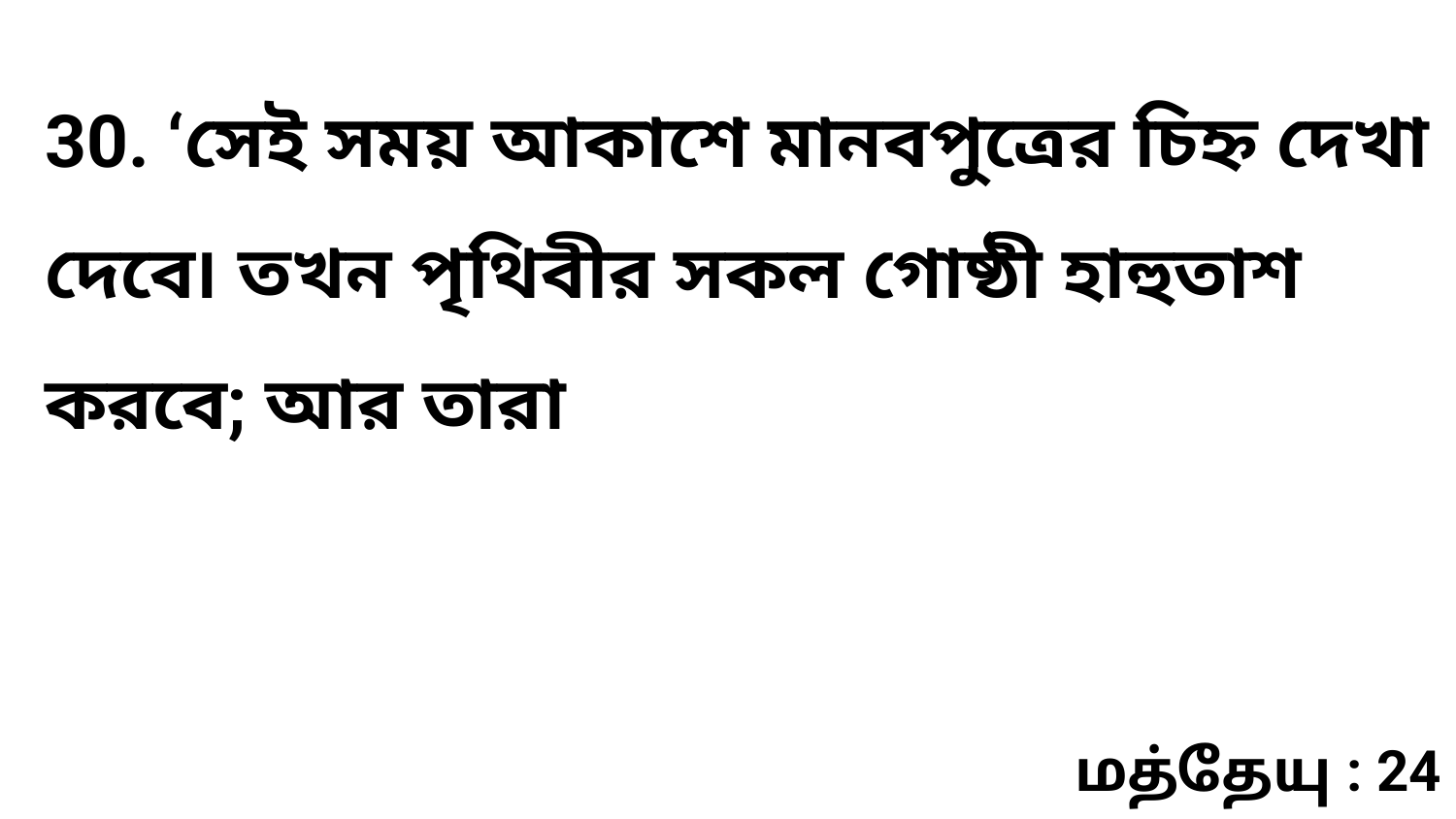

30. ‘সেই সময় আকাশে মানবপুত্রের চিহ্ন দেখা দেবে৷ তখন পৃথিবীর সকল গোষ্ঠী হাহুতাশ করবে; আর তারা
மத்தேயு : 24